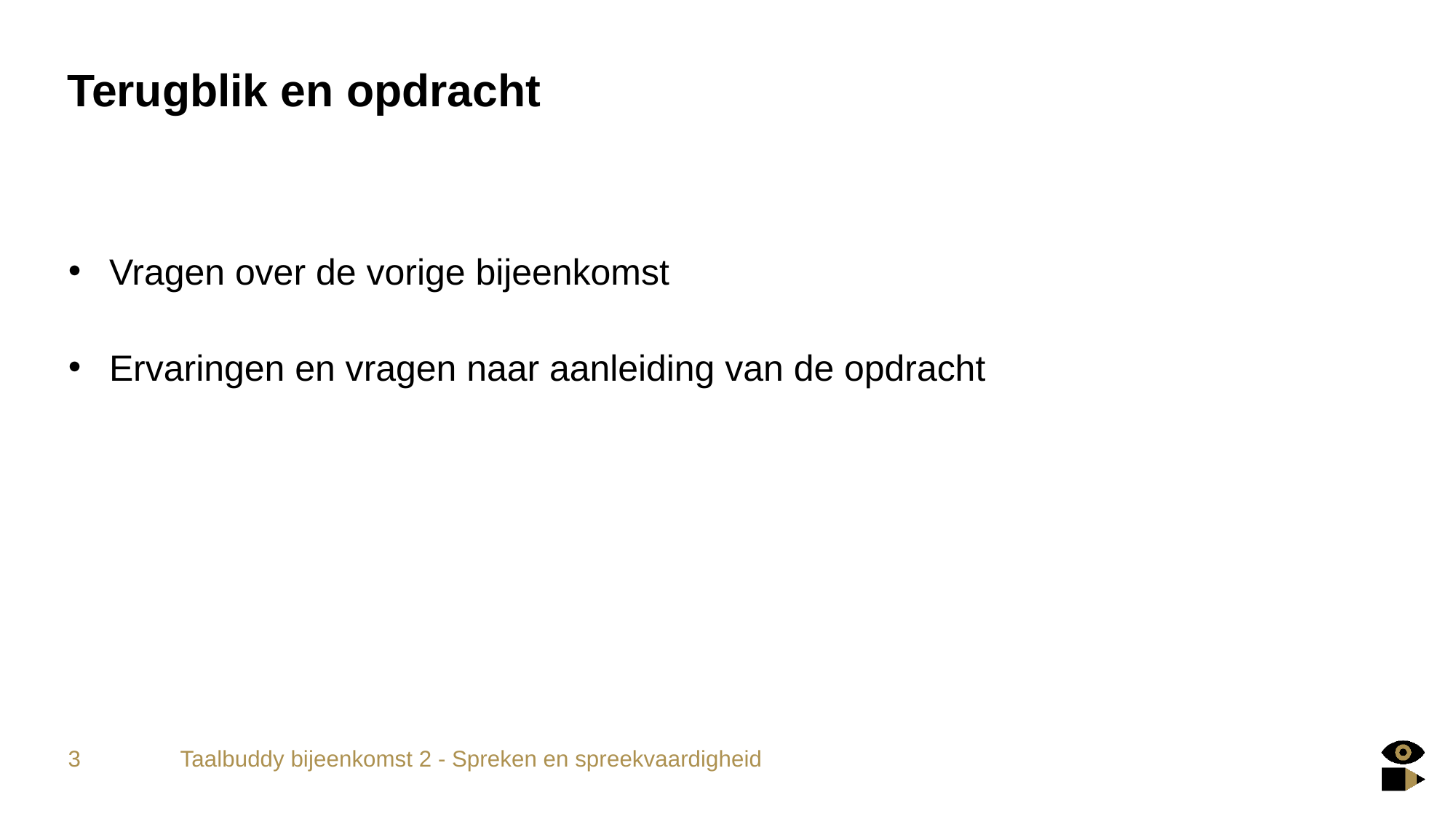

# Terugblik en opdracht
Vragen over de vorige bijeenkomst

Ervaringen en vragen naar aanleiding van de opdracht
3
Taalbuddy bijeenkomst 2 - Spreken en spreekvaardigheid